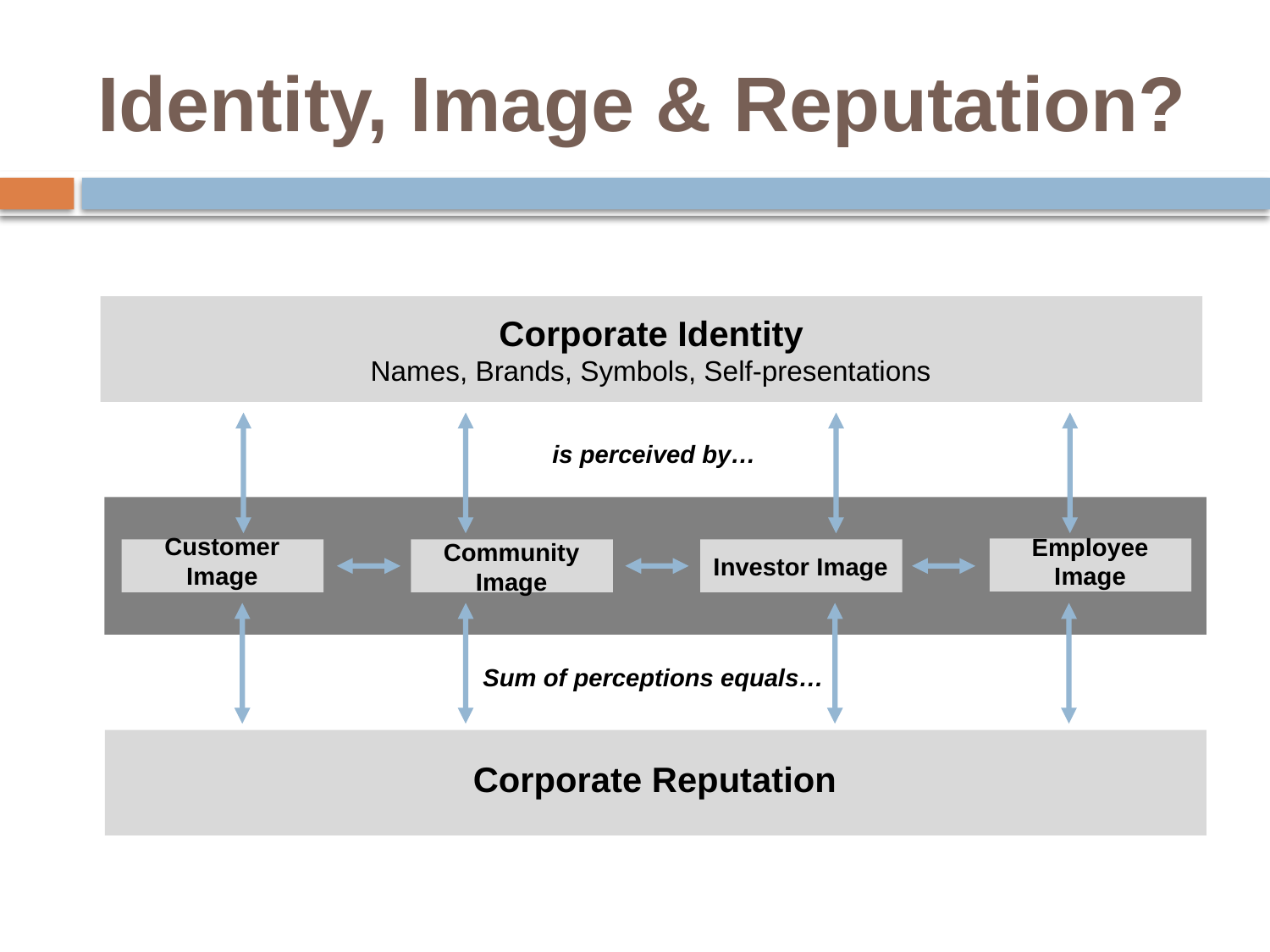

# Identity, Image & Reputation?

Corporate Identity
Names, Brands, Symbols, Self-presentations

is perceived by…

Community Image

Employee Image
Customer Image

Investor Image

Sum of perceptions equals…

Corporate Reputation